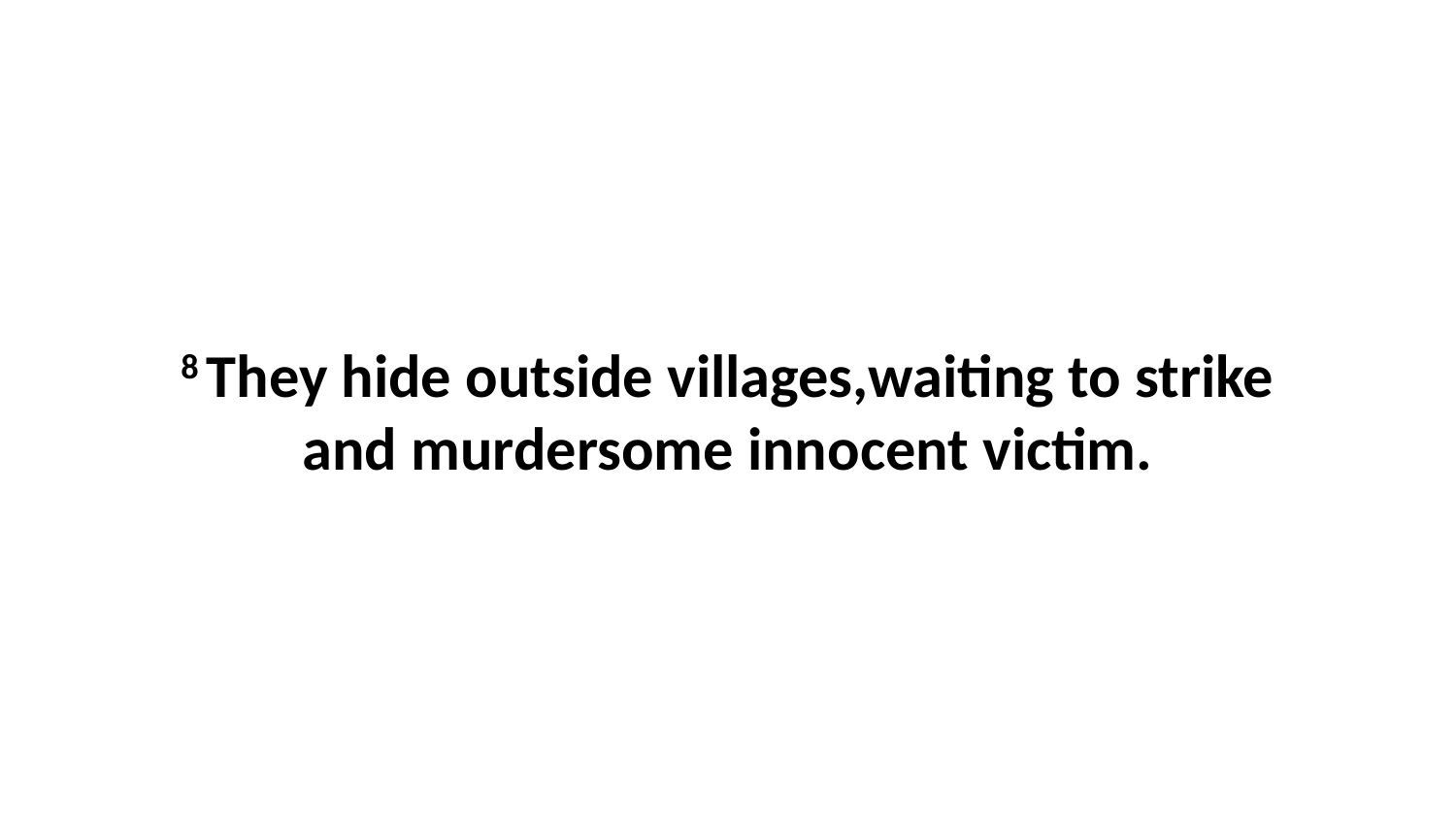

8 They hide outside villages,waiting to strike and murdersome innocent victim.